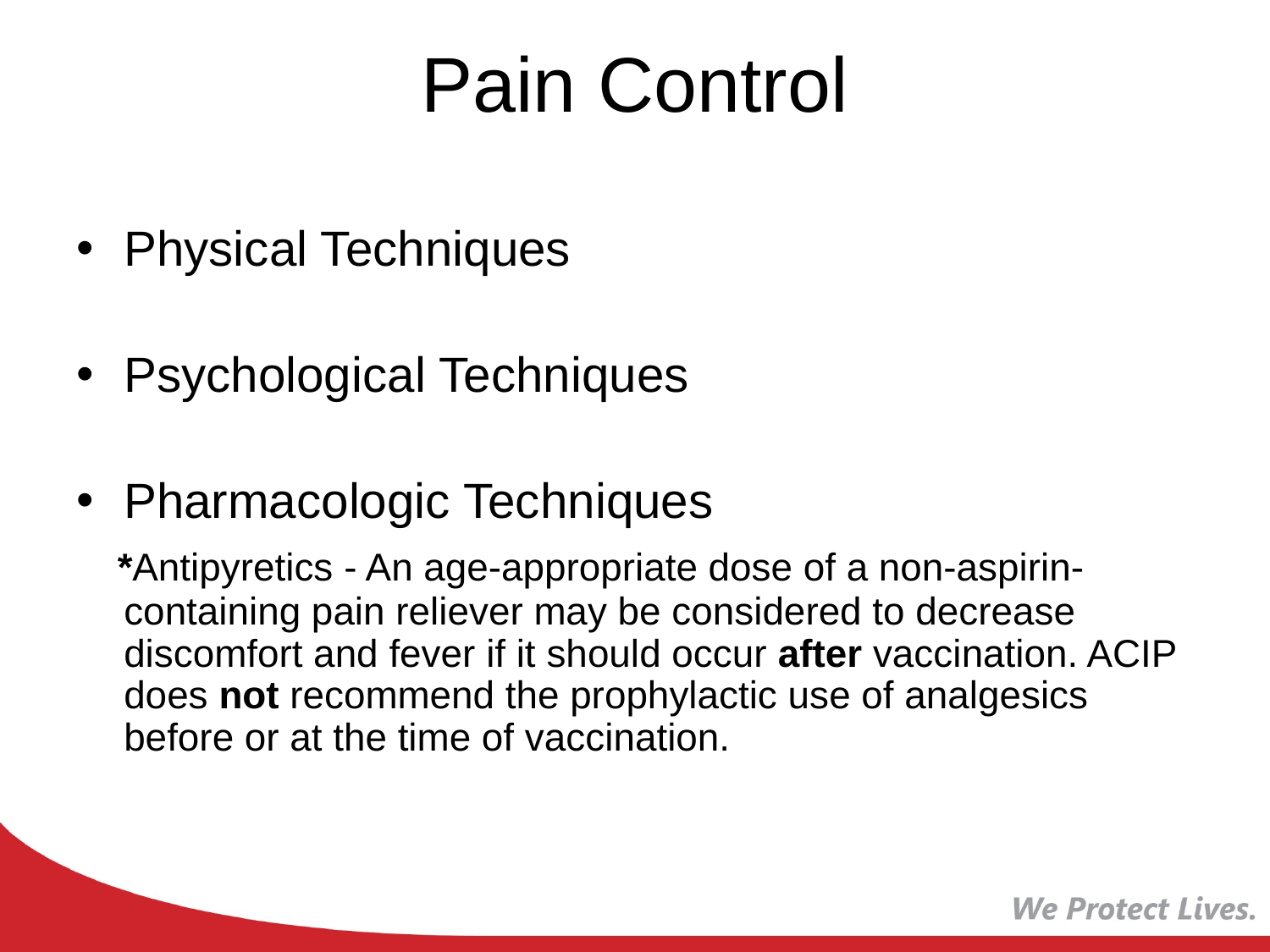

# Pain Control

Physical Techniques

Psychological Techniques

Pharmacologic Techniques
   *Antipyretics - An age-appropriate dose of a non-aspirin-containing pain reliever may be considered to decrease discomfort and fever if it should occur after vaccination. ACIP does not recommend the prophylactic use of analgesics before or at the time of vaccination.